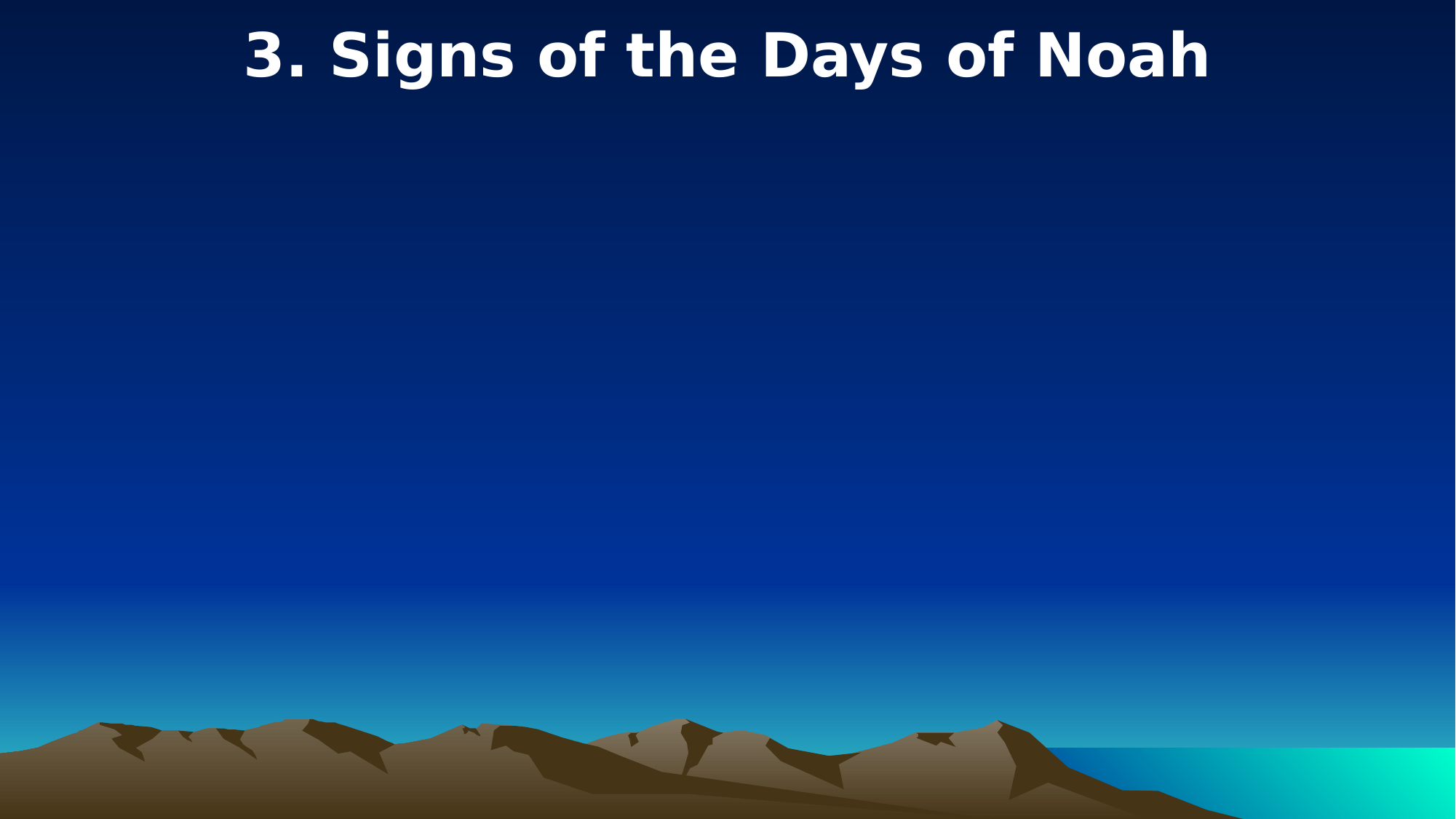

3. Signs of the Days of Noah